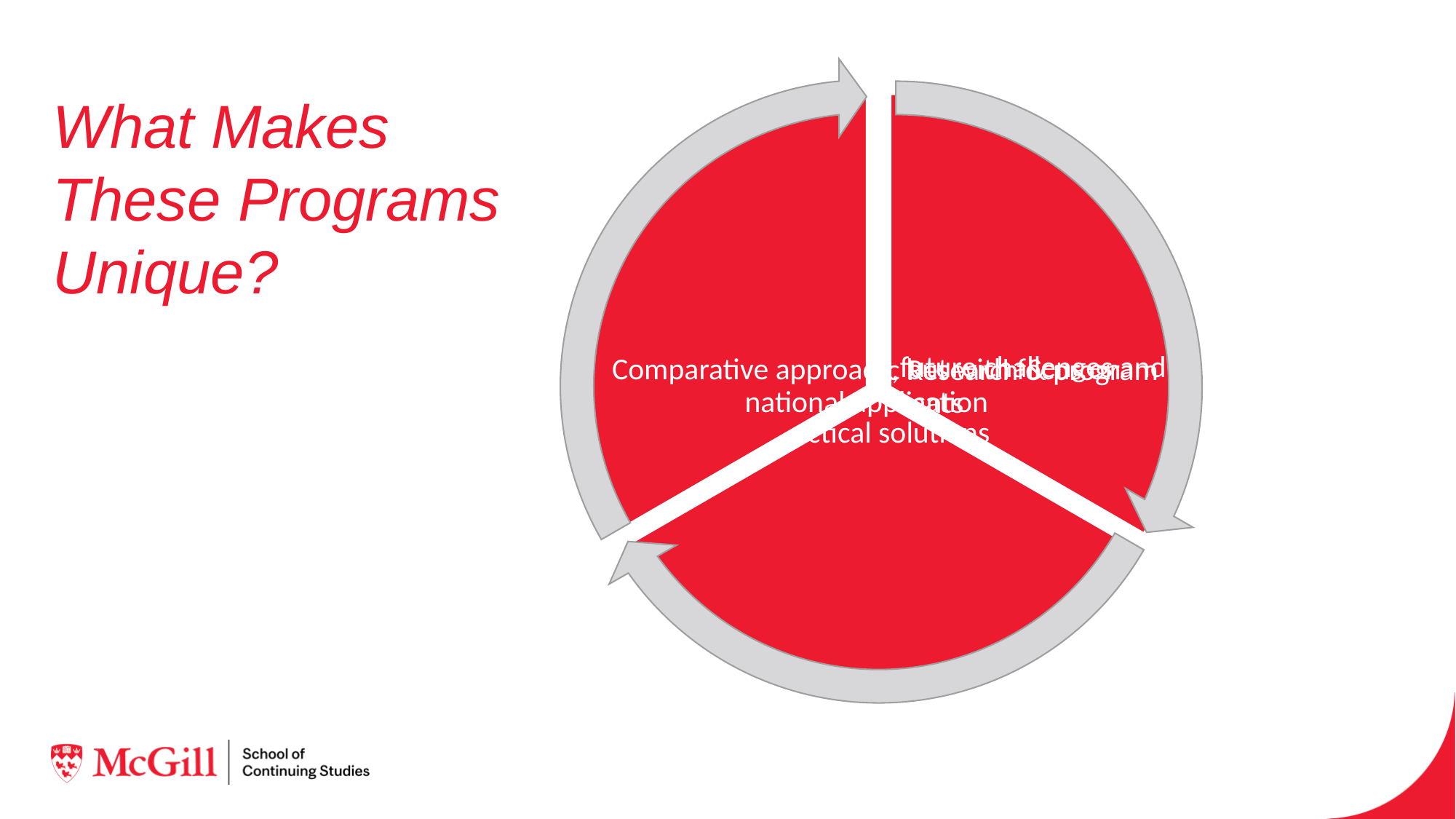

Informed by Academic Research & program participants
Focus on good practices, future challenges and
practical solutions
Comparative approach, but with focus on national application
What Makes These Programs Unique?